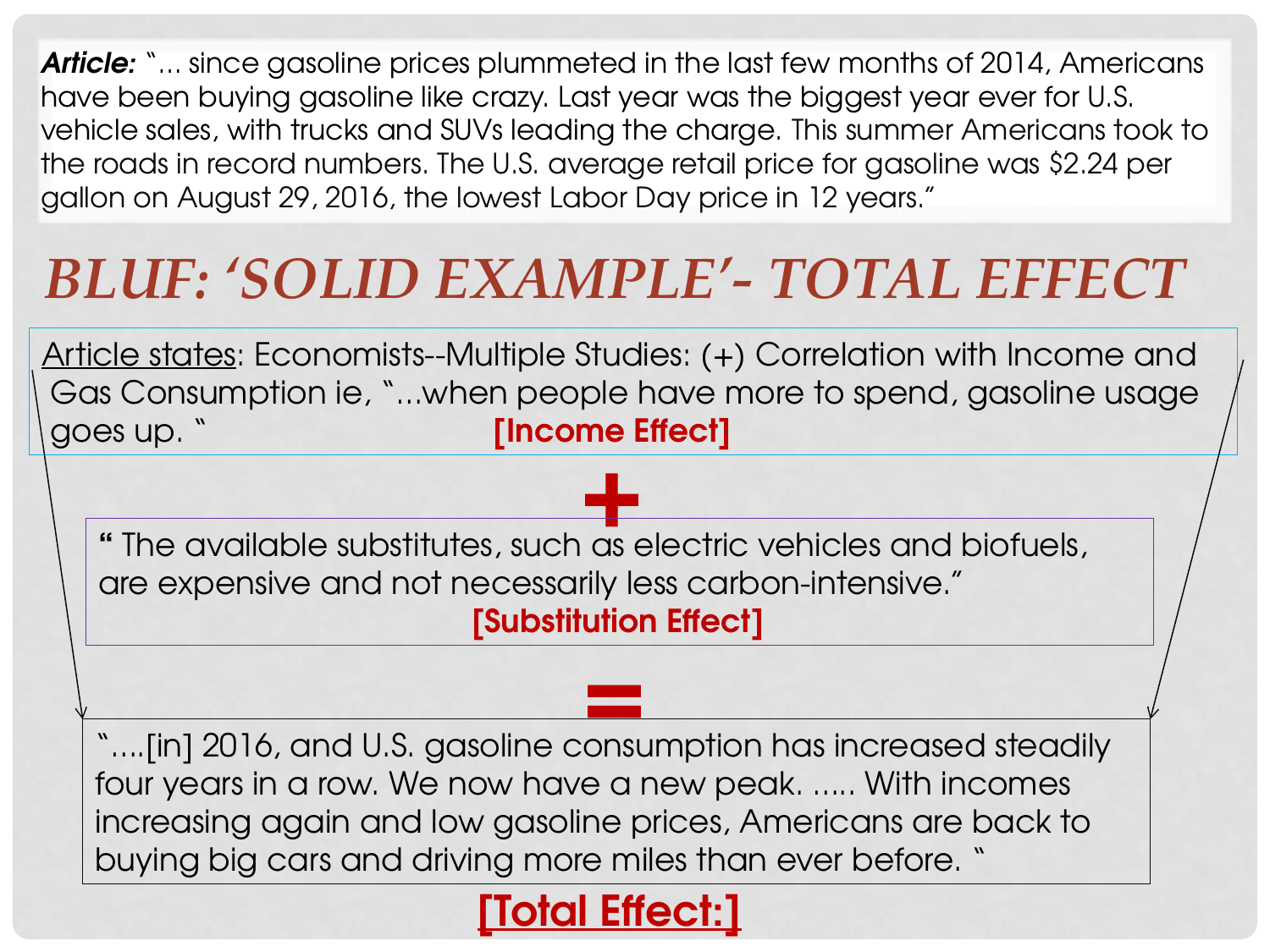

Article: “… since gasoline prices plummeted in the last few months of 2014, Americans have been buying gasoline like crazy. Last year was the biggest year ever for U.S. vehicle sales, with trucks and SUVs leading the charge. This summer Americans took to the roads in record numbers. The U.S. average retail price for gasoline was $2.24 per gallon on August 29, 2016, the lowest Labor Day price in 12 years.”
# BLUF: ‘solid Example’- total Effect
Article states: Economists--Multiple Studies: (+) Correlation with Income and
 Gas Consumption ie, “…when people have more to spend, gasoline usage
 goes up. “                                [Income Effect]
+
“ The available substitutes, such as electric vehicles and biofuels, are expensive and not necessarily less carbon-intensive.”
                                          [Substitution Effect]
=
“….[in] 2016, and U.S. gasoline consumption has increased steadily four years in a row. We now have a new peak. ….. With incomes increasing again and low gasoline prices, Americans are back to buying big cars and driving more miles than ever before. “
[Total Effect:]